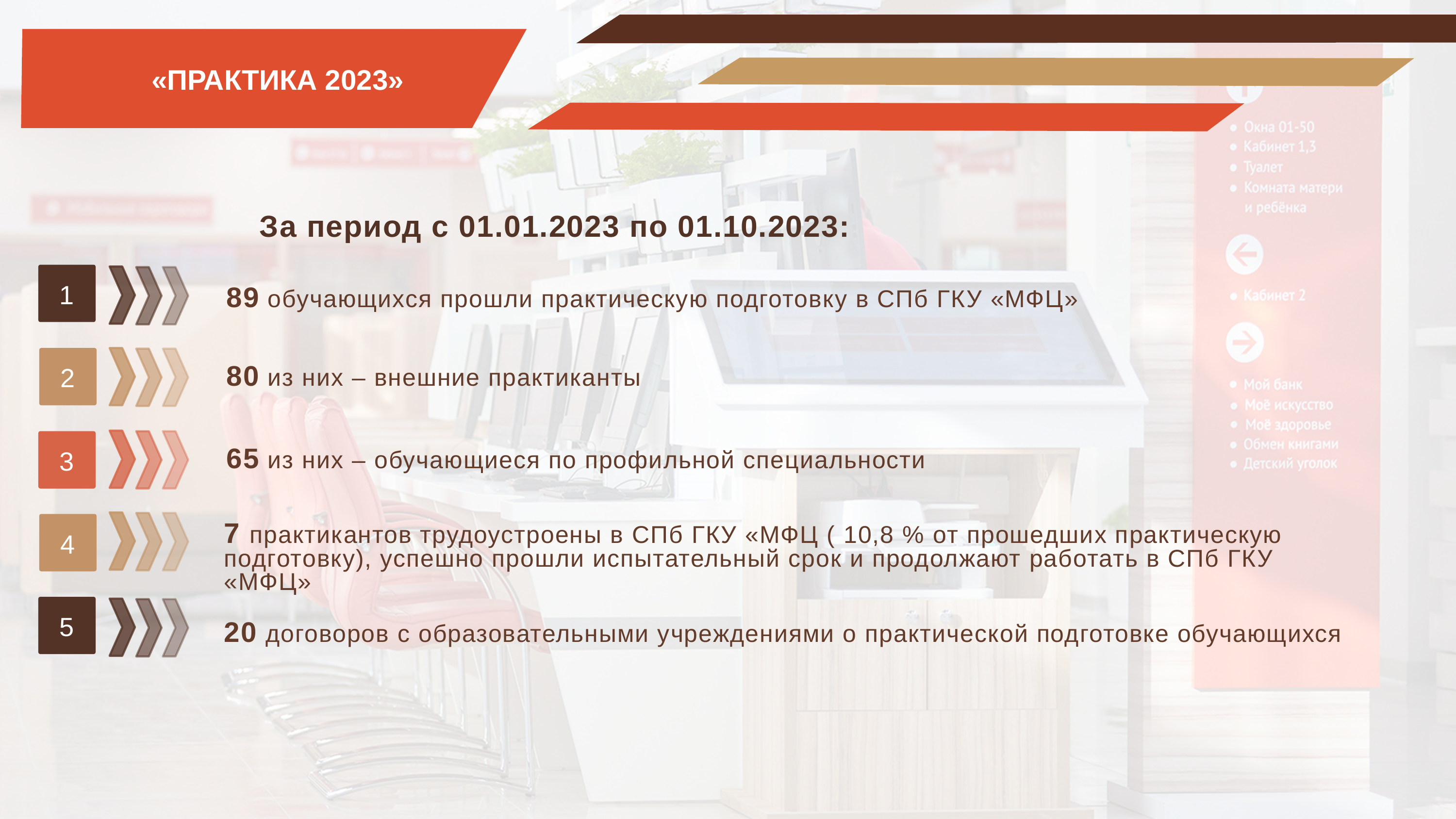

«практика 2023»

За период с 01.01.2023 по 01.10.2023:

1
89 обучающихся прошли практическую подготовку в СПб ГКУ «МФЦ»

2
80 из них – внешние практиканты

3
65 из них – обучающиеся по профильной специальности

7 практикантов трудоустроены в СПб ГКУ «МФЦ ( 10,8 % от прошедших практическую подготовку), успешно прошли испытательный срок и продолжают работать в СПб ГКУ «МФЦ»
4

5
20 договоров с образовательными учреждениями о практической подготовке обучающихся